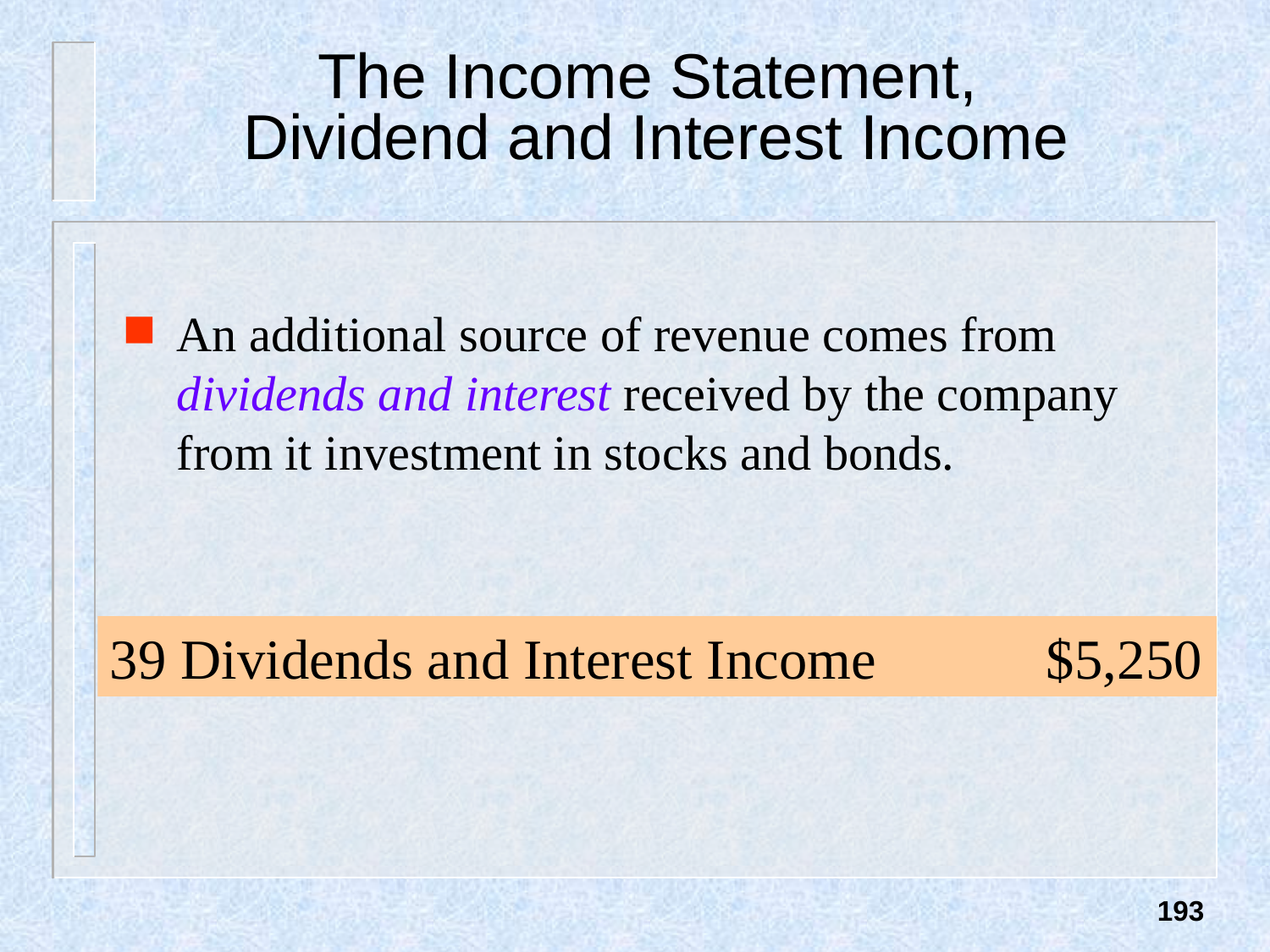

# The Income Statement, Dividend and Interest Income
An additional source of revenue comes from dividends and interest received by the company from it investment in stocks and bonds.
39 Dividends and Interest Income            $5,250
193